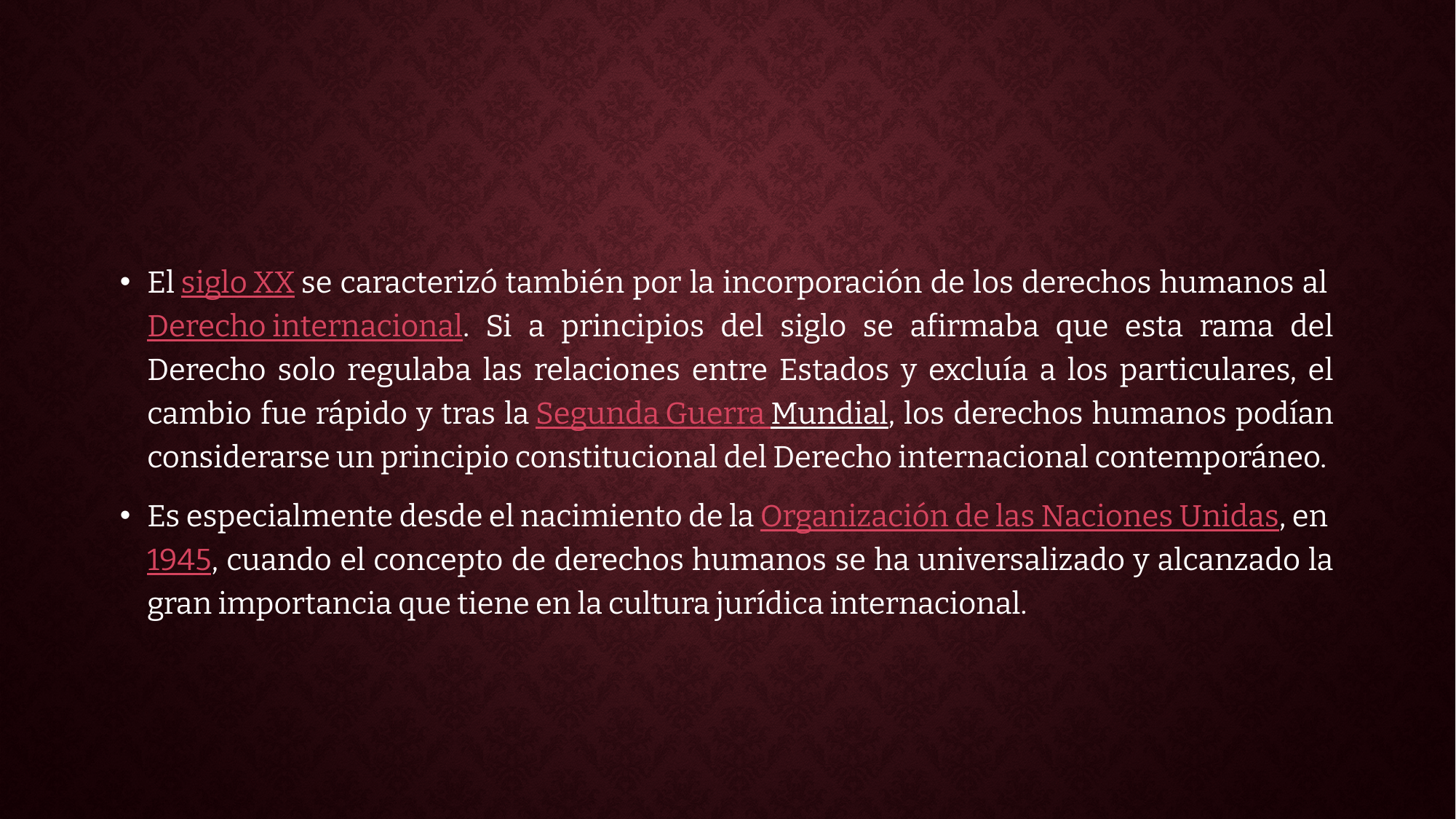

#
El siglo XX se caracterizó también por la incorporación de los derechos humanos al Derecho internacional. Si a principios del siglo se afirmaba que esta rama del Derecho solo regulaba las relaciones entre Estados y excluía a los particulares, el cambio fue rápido y tras la Segunda Guerra Mundial, los derechos humanos podían considerarse un principio constitucional del Derecho internacional contemporáneo.
Es especialmente desde el nacimiento de la Organización de las Naciones Unidas, en 1945, cuando el concepto de derechos humanos se ha universalizado y alcanzado la gran importancia que tiene en la cultura jurídica internacional.